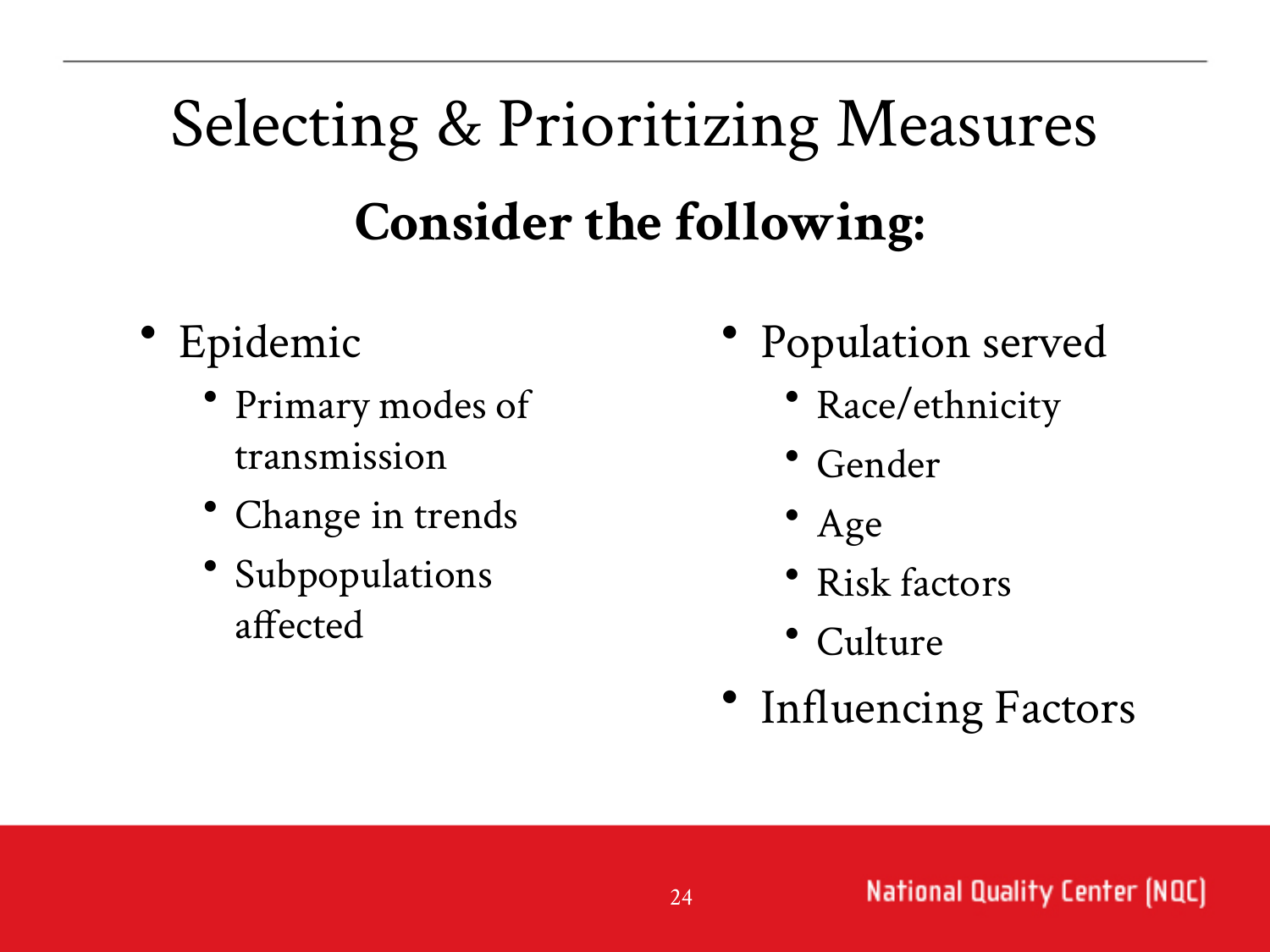

# Selecting & Prioritizing Measures
Consider the following:
Epidemic
Primary modes of transmission
Change in trends
Subpopulations affected
Population served
Race/ethnicity
Gender
Age
Risk factors
Culture
Influencing Factors